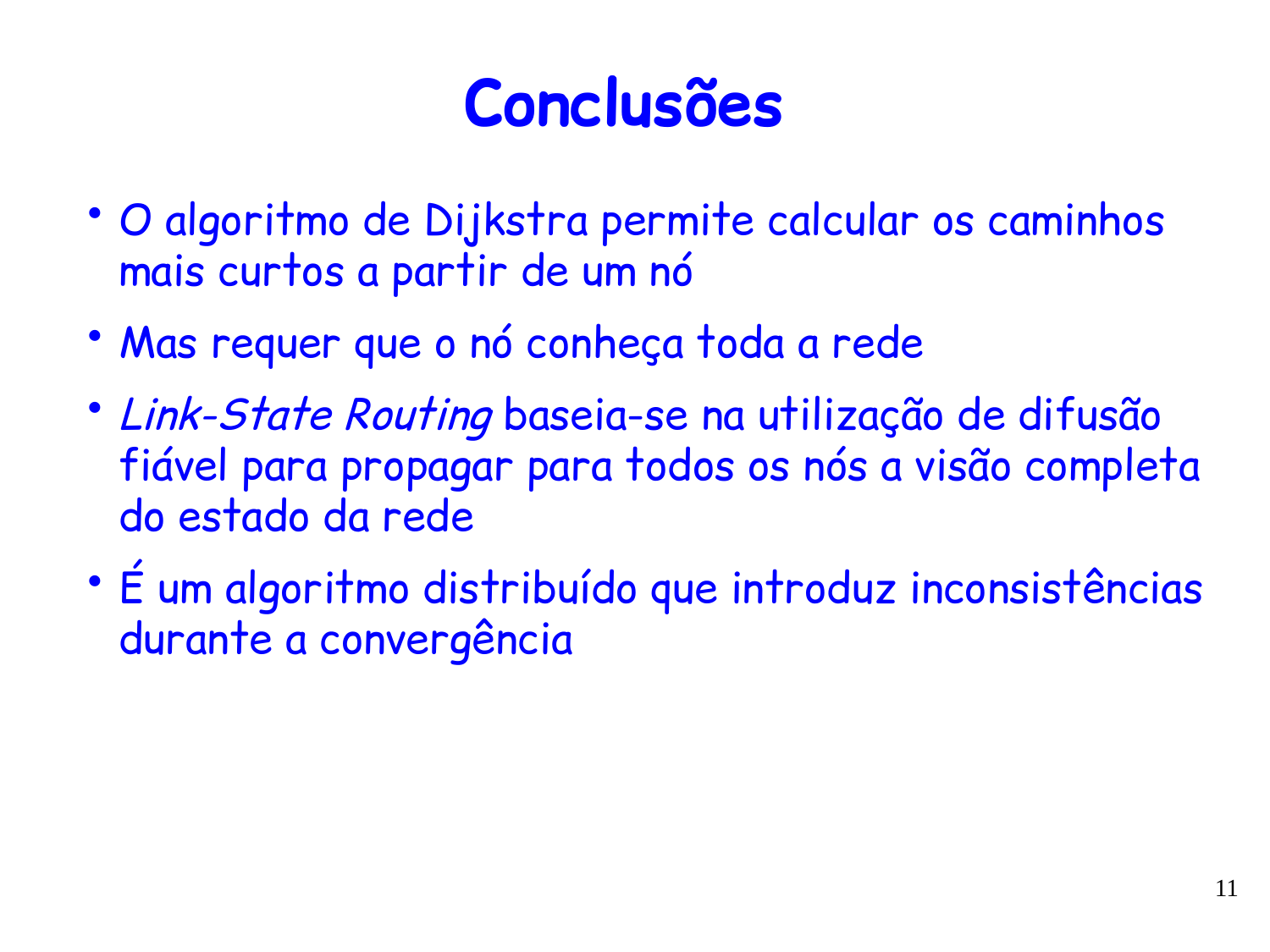

# Conclusões
O algoritmo de Dijkstra permite calcular os caminhos mais curtos a partir de um nó
Mas requer que o nó conheça toda a rede
Link-State Routing baseia-se na utilização de difusão fiável para propagar para todos os nós a visão completa do estado da rede
É um algoritmo distribuído que introduz inconsistências durante a convergência
11